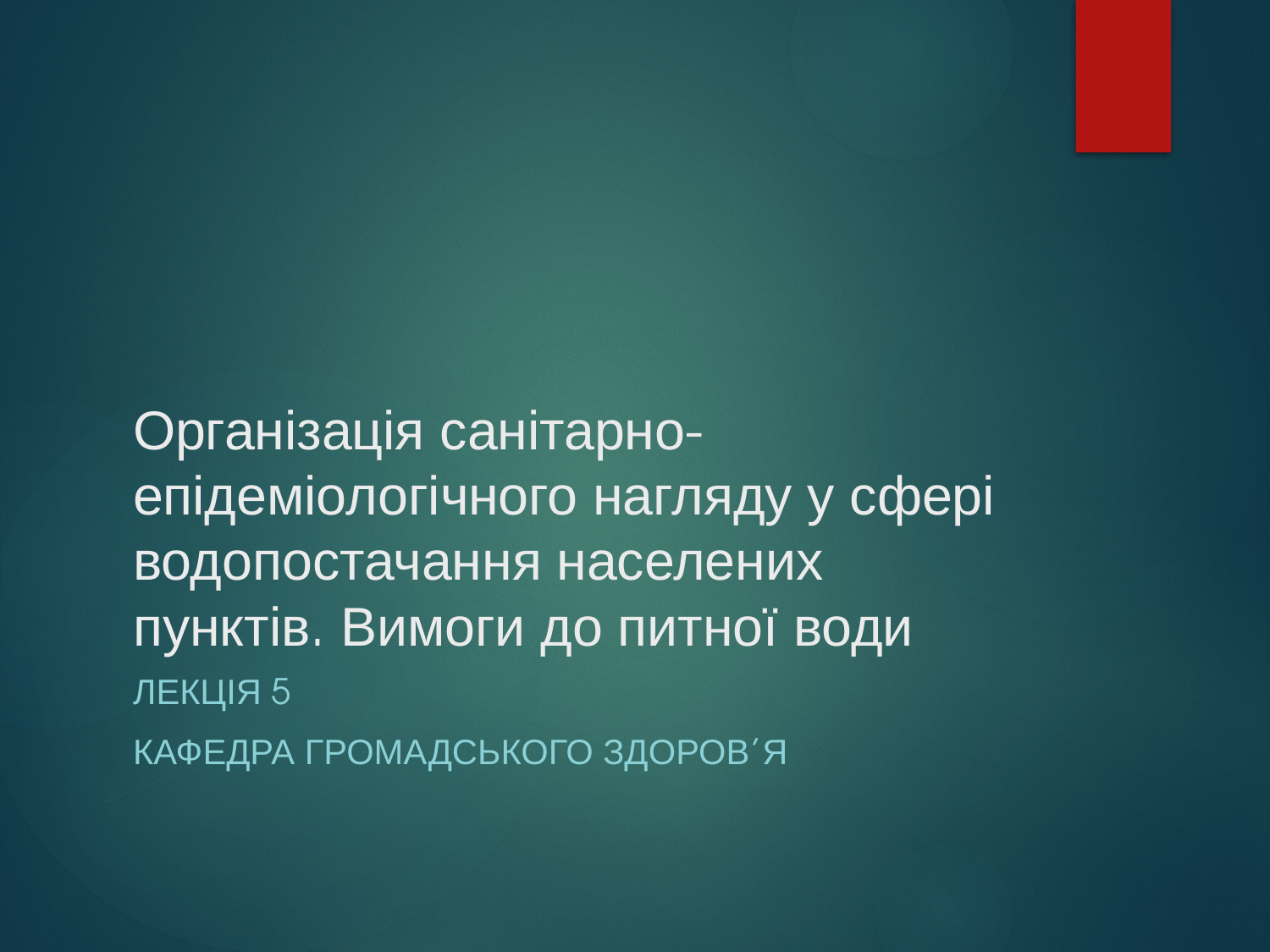

# Організація санітарно-епідеміологічного нагляду у сфері водопостачання населених пунктів. Вимоги до питної води
Лекція 5
Кафедра громадського здоров’я